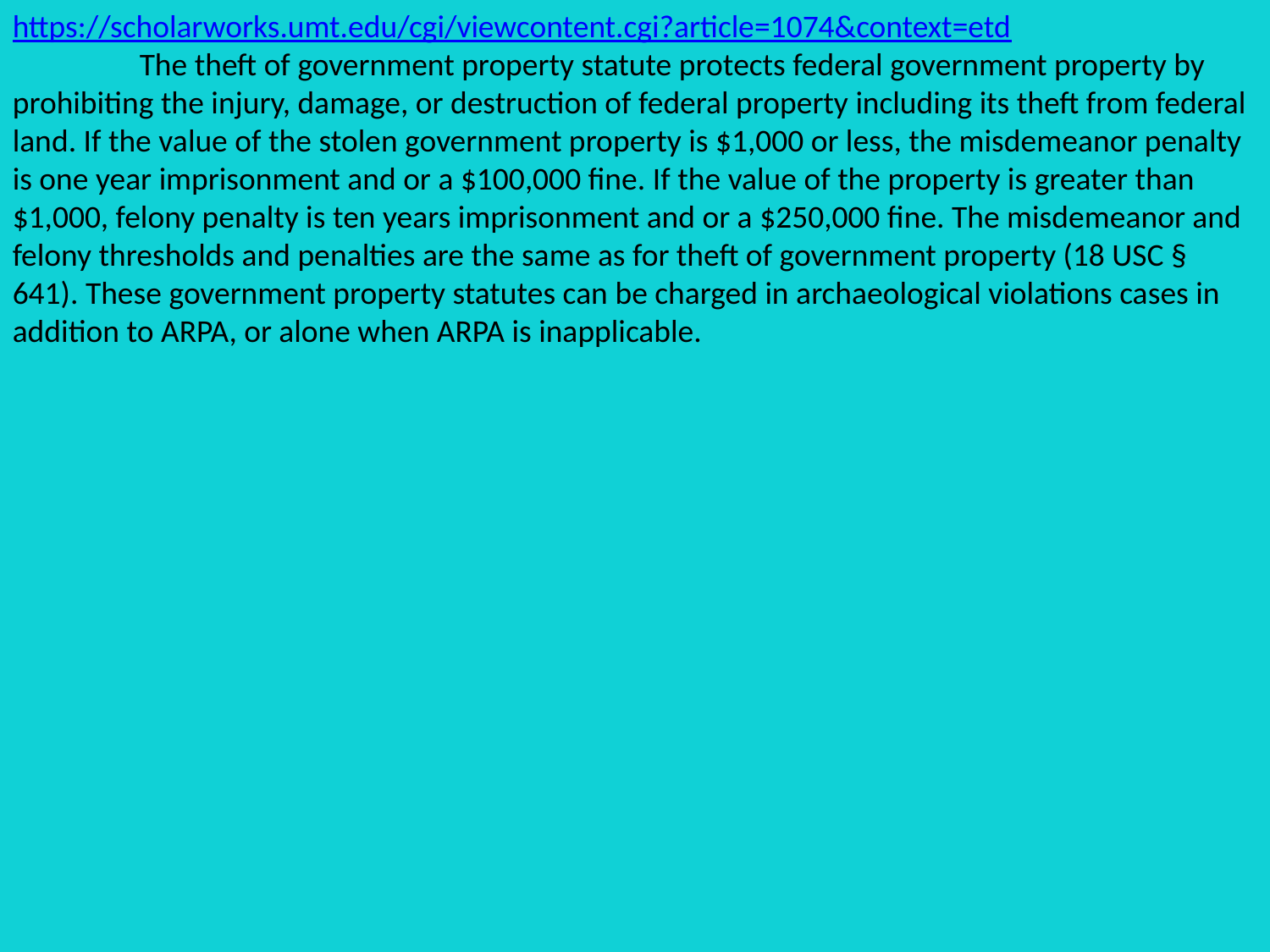

https://scholarworks.umt.edu/cgi/viewcontent.cgi?article=1074&context=etd
	The theft of government property statute protects federal government property by
prohibiting the injury, damage, or destruction of federal property including its theft from federal
land. If the value of the stolen government property is $1,000 or less, the misdemeanor penalty is one year imprisonment and or a $100,000 fine. If the value of the property is greater than $1,000, felony penalty is ten years imprisonment and or a $250,000 fine. The misdemeanor and felony thresholds and penalties are the same as for theft of government property (18 USC § 641). These government property statutes can be charged in archaeological violations cases in addition to ARPA, or alone when ARPA is inapplicable.